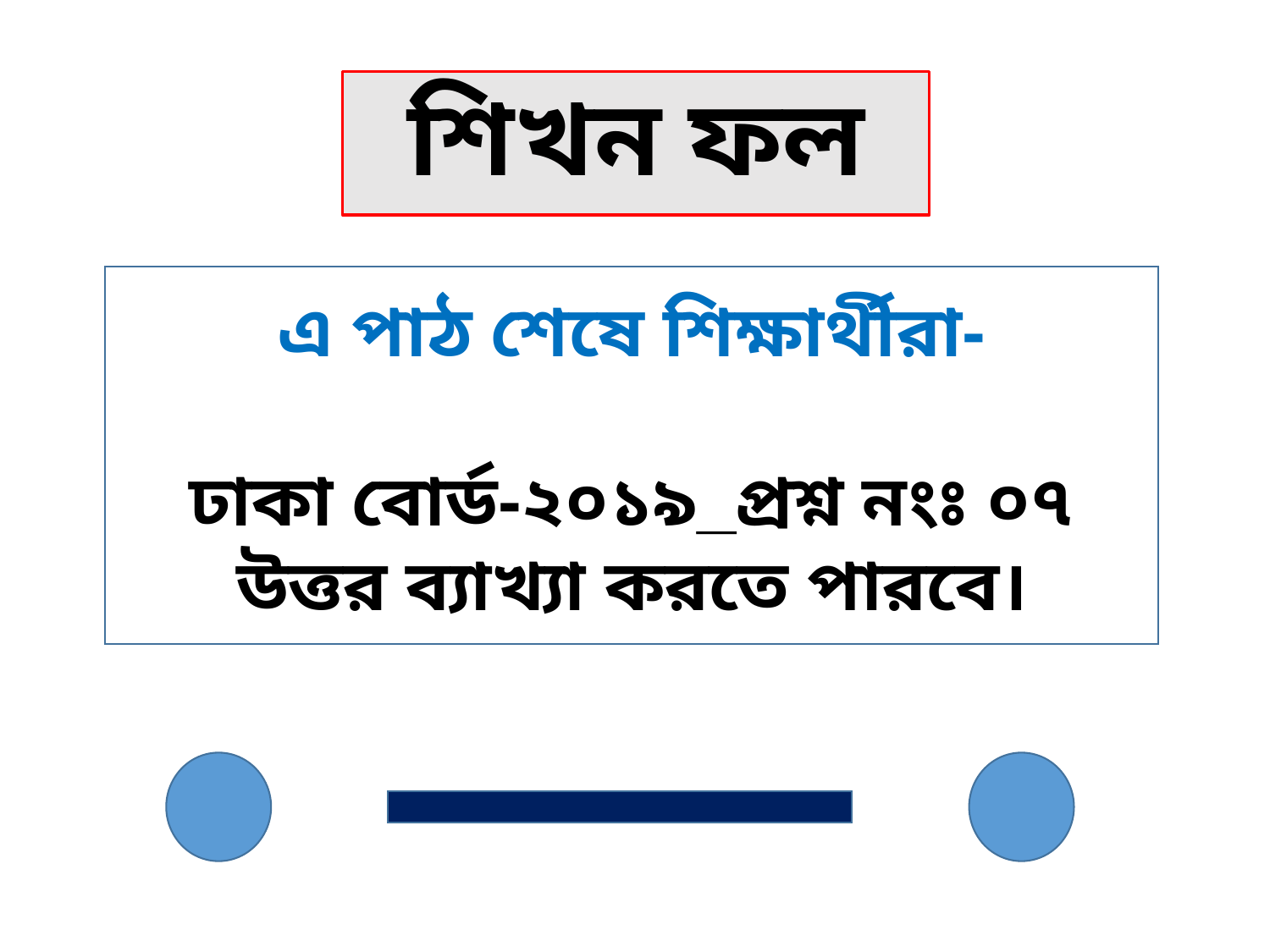

# শিখন ফল
এ পাঠ শেষে শিক্ষার্থীরা-

ঢাকা বোর্ড-২০১৯_প্রশ্ন নংঃ ০৭ উত্তর ব্যাখ্যা করতে পারবে।